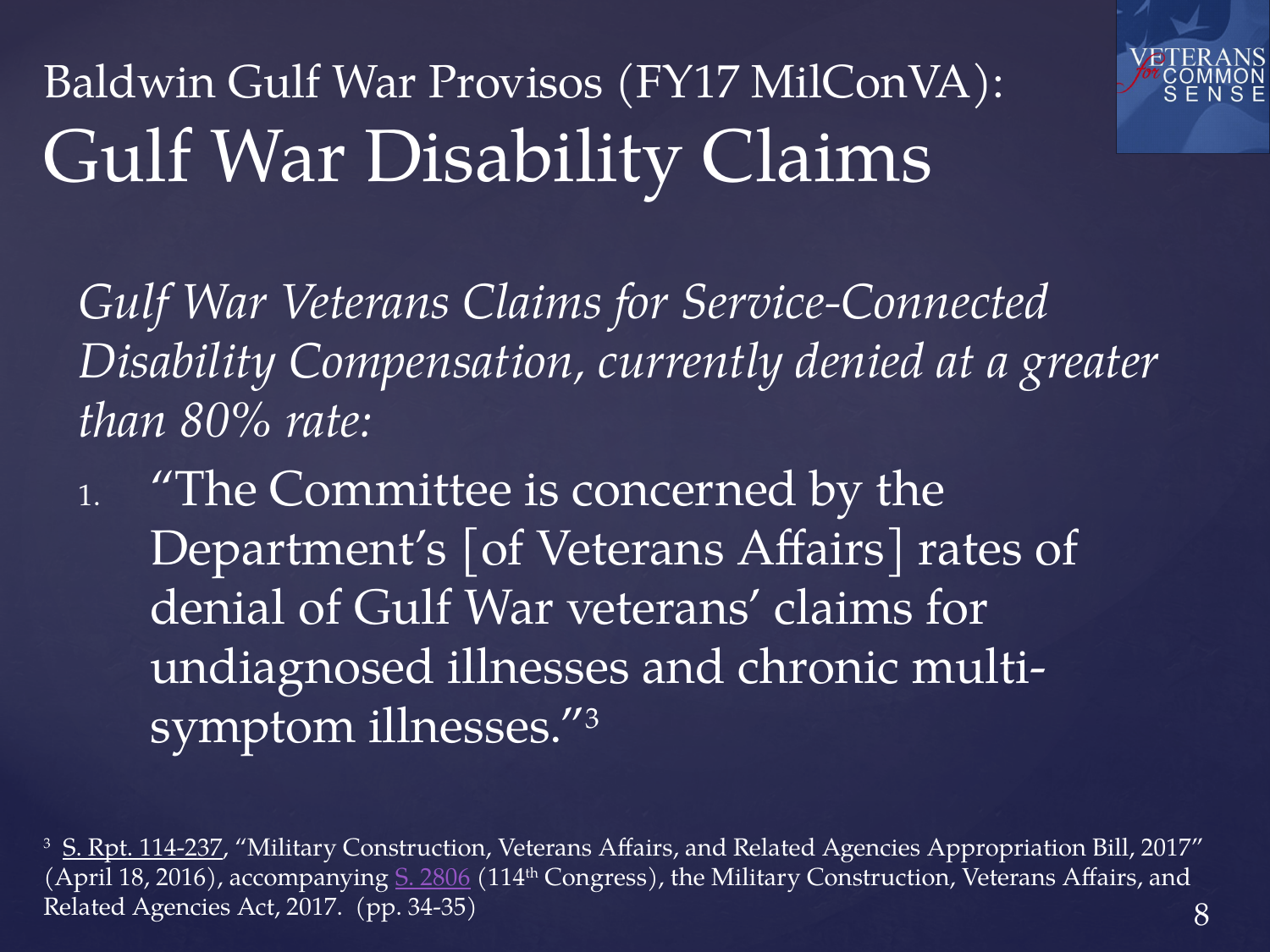

# Baldwin Gulf War Provisos (FY17 MilConVA): Gulf War Disability Claims
Gulf War Veterans Claims for Service-Connected Disability Compensation, currently denied at a greater than 80% rate:
“The Committee is concerned by the Department’s [of Veterans Affairs] rates of denial of Gulf War veterans’ claims for undiagnosed illnesses and chronic multi-symptom illnesses.”3
3  S. Rpt. 114-237, “Military Construction, Veterans Affairs, and Related Agencies Appropriation Bill, 2017” (April 18, 2016), accompanying S. 2806 (114th Congress), the Military Construction, Veterans Affairs, and Related Agencies Act, 2017.  (pp. 34-35)